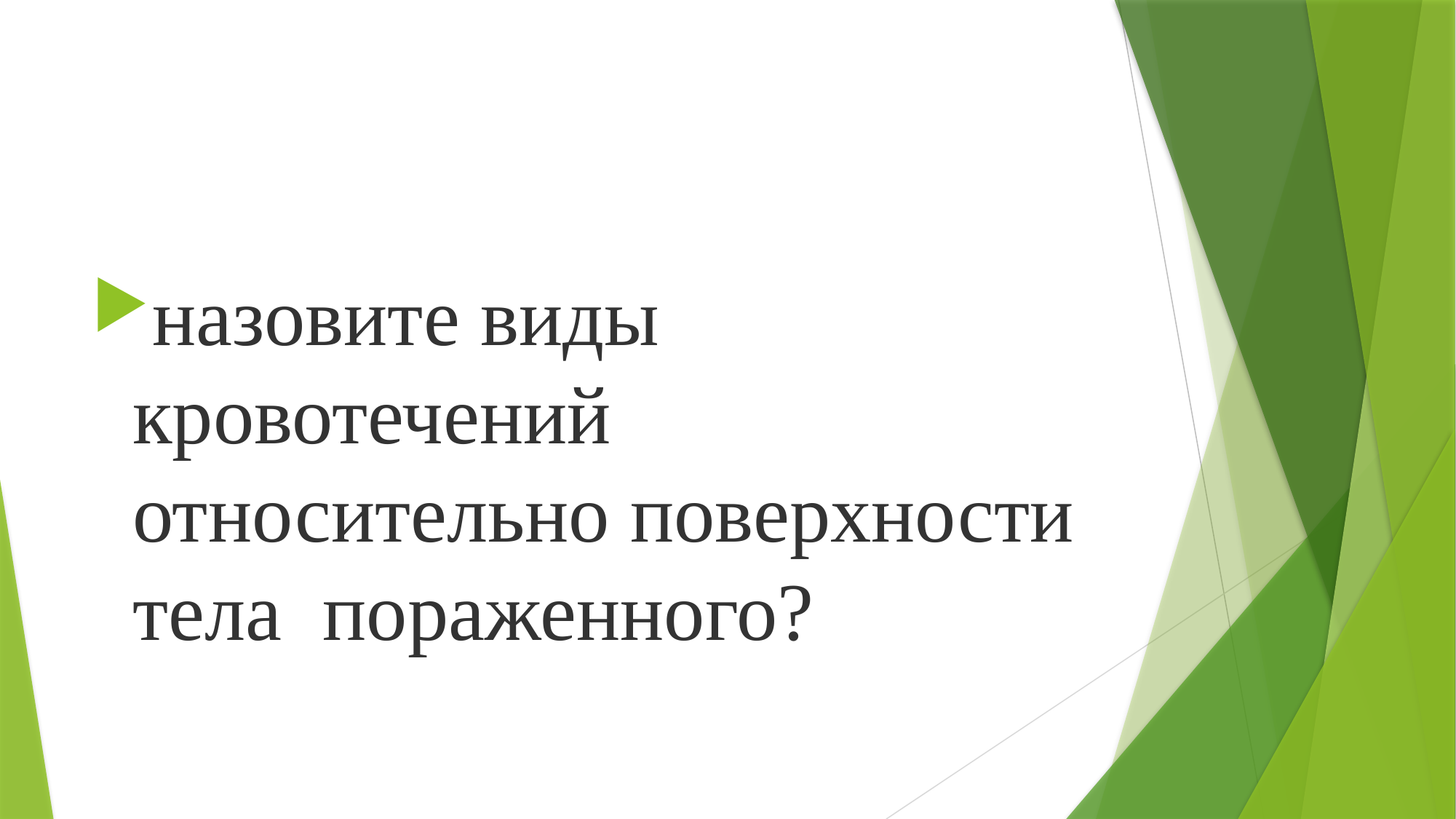

назовите виды кровотечений относительно поверхности тела  пораженного?